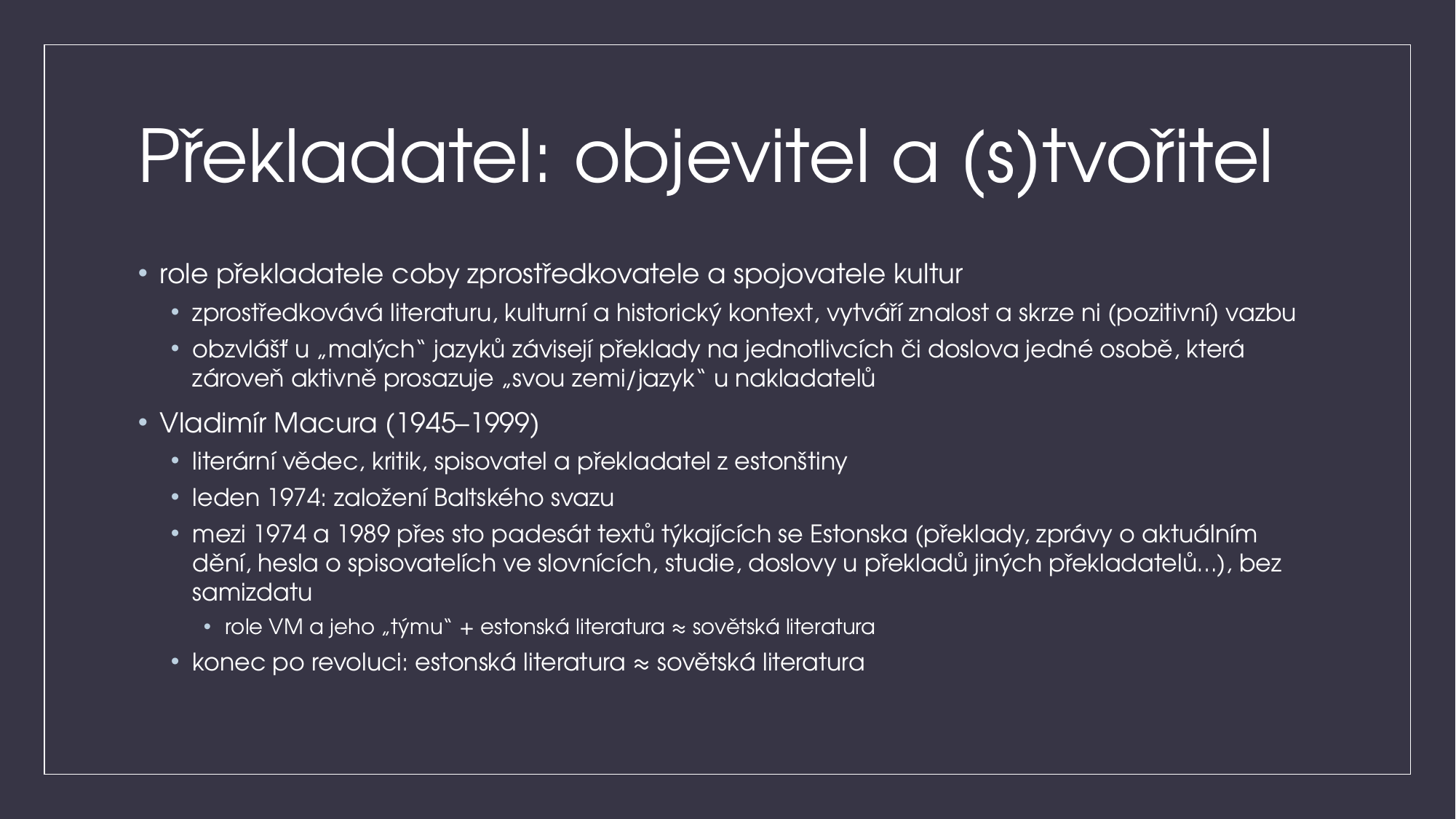

# Překladatel: objevitel a (s)tvořitel
role překladatele coby zprostředkovatele a spojovatele kultur
zprostředkovává literaturu, kulturní a historický kontext, vytváří znalost a skrze ni (pozitivní) vazbu
obzvlášť u „malých“ jazyků závisejí překlady na jednotlivcích či doslova jedné osobě, která zároveň aktivně prosazuje „svou zemi/jazyk“ u nakladatelů
Vladimír Macura (1945–1999)
literární vědec, kritik, spisovatel a překladatel z estonštiny
leden 1974: založení Baltského svazu
mezi 1974 a 1989 přes sto padesát textů týkajících se Estonska (překlady, zprávy o aktuálním dění, hesla o spisovatelích ve slovnících, studie, doslovy u překladů jiných překladatelů…), bez samizdatu
role VM a jeho „týmu“ + estonská literatura ≈ sovětská literatura
konec po revoluci: estonská literatura ≈ sovětská literatura